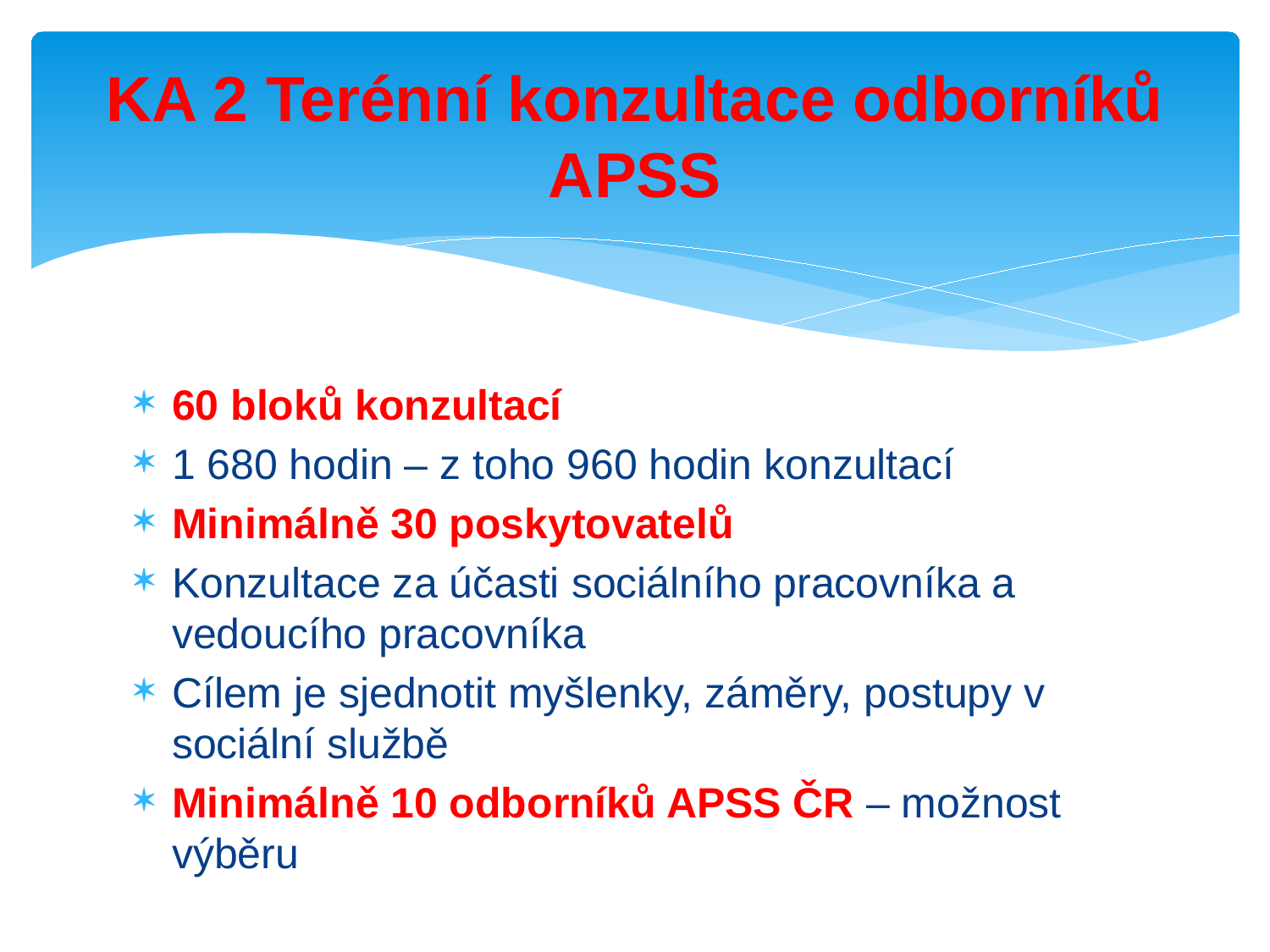

# KA 2 Terénní konzultace odborníků APSS
60 bloků konzultací
1 680 hodin – z toho 960 hodin konzultací
Minimálně 30 poskytovatelů
Konzultace za účasti sociálního pracovníka a vedoucího pracovníka
Cílem je sjednotit myšlenky, záměry, postupy v sociální službě
Minimálně 10 odborníků APSS ČR – možnost výběru